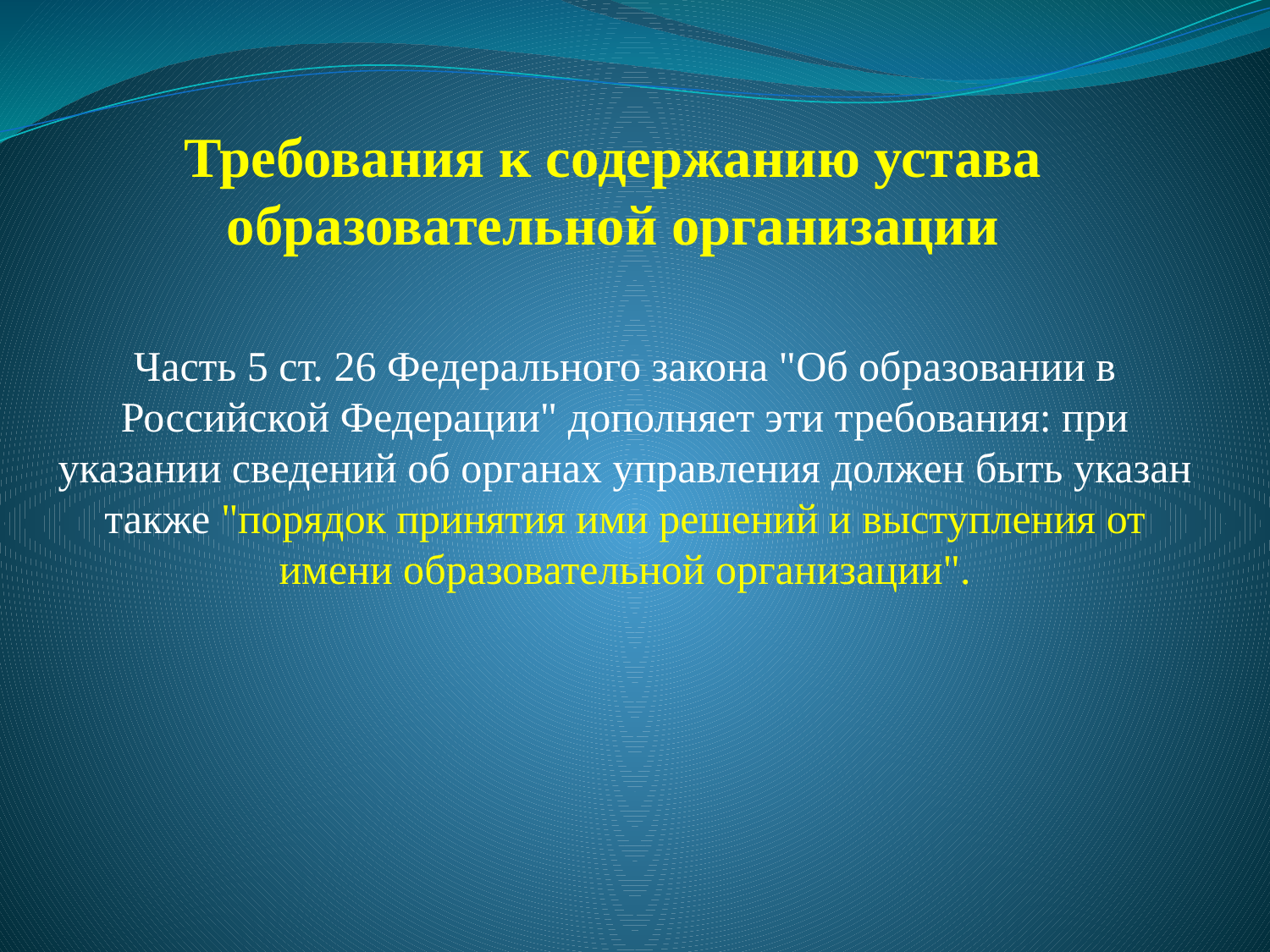

# Требования к содержанию устава образовательной организации

Часть 5 ст. 26 Федерального закона "Об образовании в Российской Федерации" дополняет эти требования: при указании сведений об органах управления должен быть указан также "порядок принятия ими решений и выступления от имени образовательной организации".